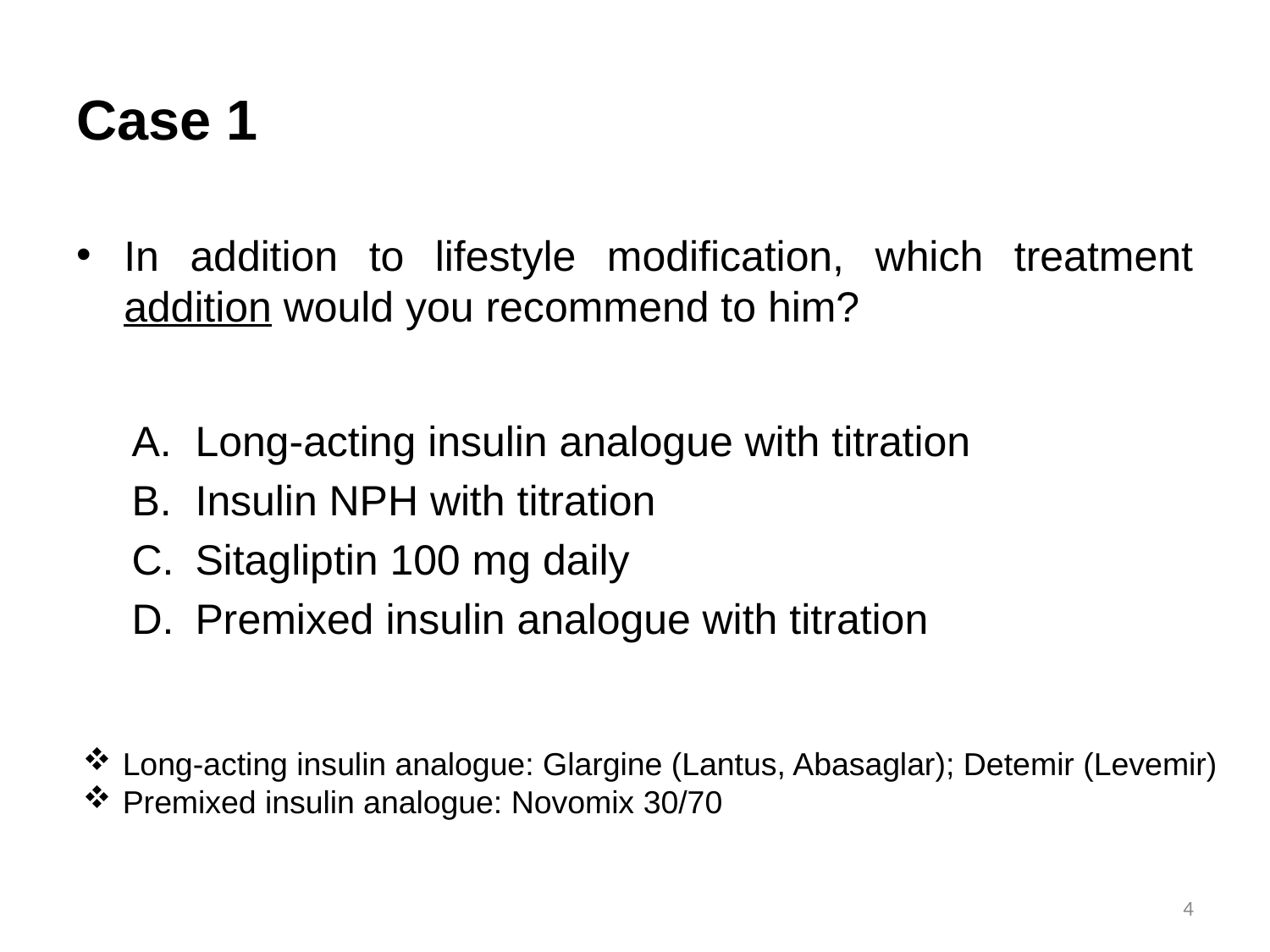

# Case 1
In addition to lifestyle modification, which treatment addition would you recommend to him?

Long-acting insulin analogue with titration
Insulin NPH with titration
Sitagliptin 100 mg daily
Premixed insulin analogue with titration

Long-acting insulin analogue: Glargine (Lantus, Abasaglar); Detemir (Levemir)
Premixed insulin analogue: Novomix 30/70
4